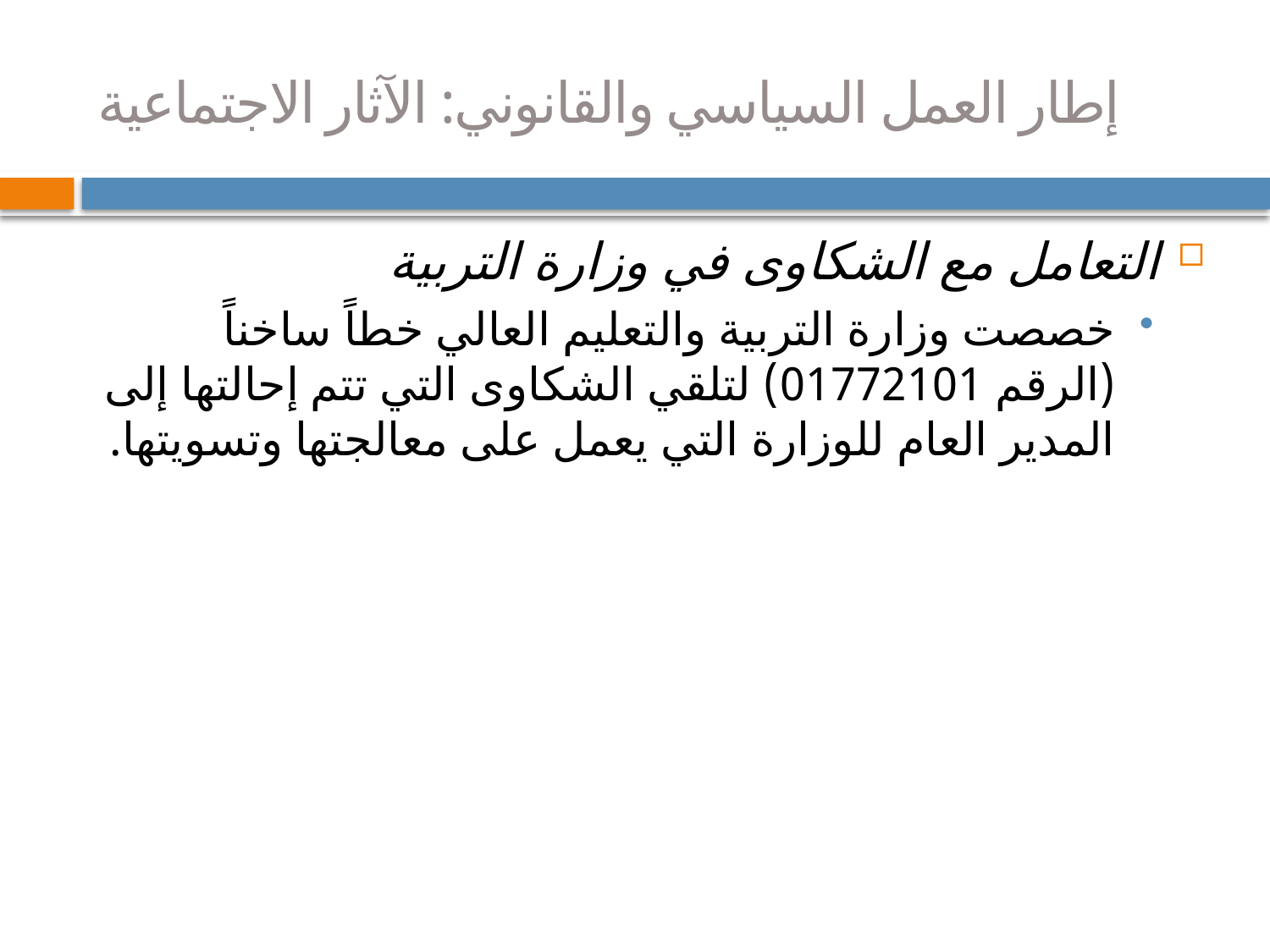

# إطار العمل السياسي والقانوني: الآثار الاجتماعية
التعامل مع الشكاوى في وزارة التربية
خصصت وزارة التربية والتعليم العالي خطاً ساخناً (الرقم 01772101) لتلقي الشكاوى التي تتم إحالتها إلى المدير العام للوزارة التي يعمل على معالجتها وتسويتها.